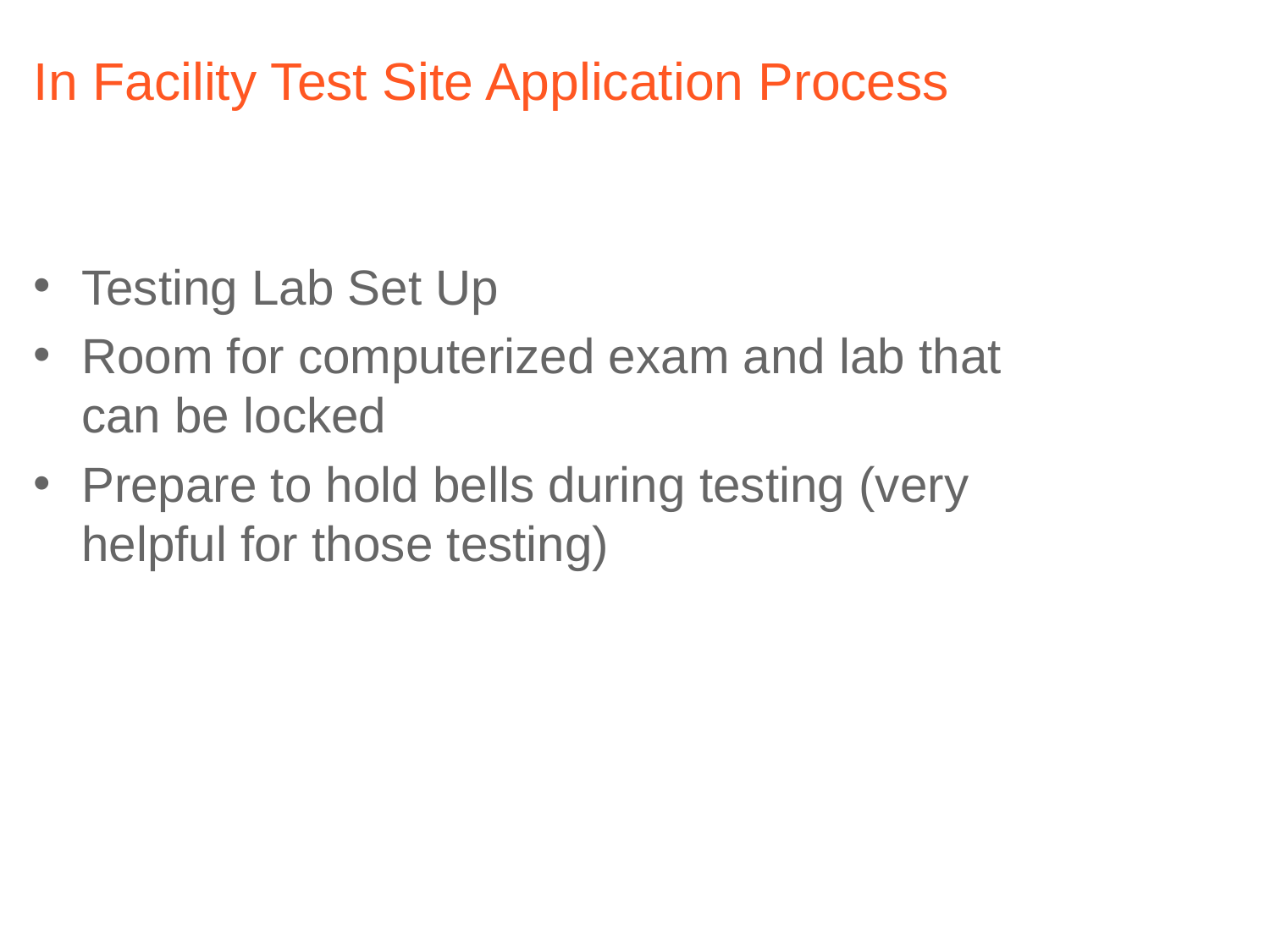

# In Facility Test Site Application Process

Testing Lab Set Up
Room for computerized exam and lab that can be locked
Prepare to hold bells during testing (very helpful for those testing)